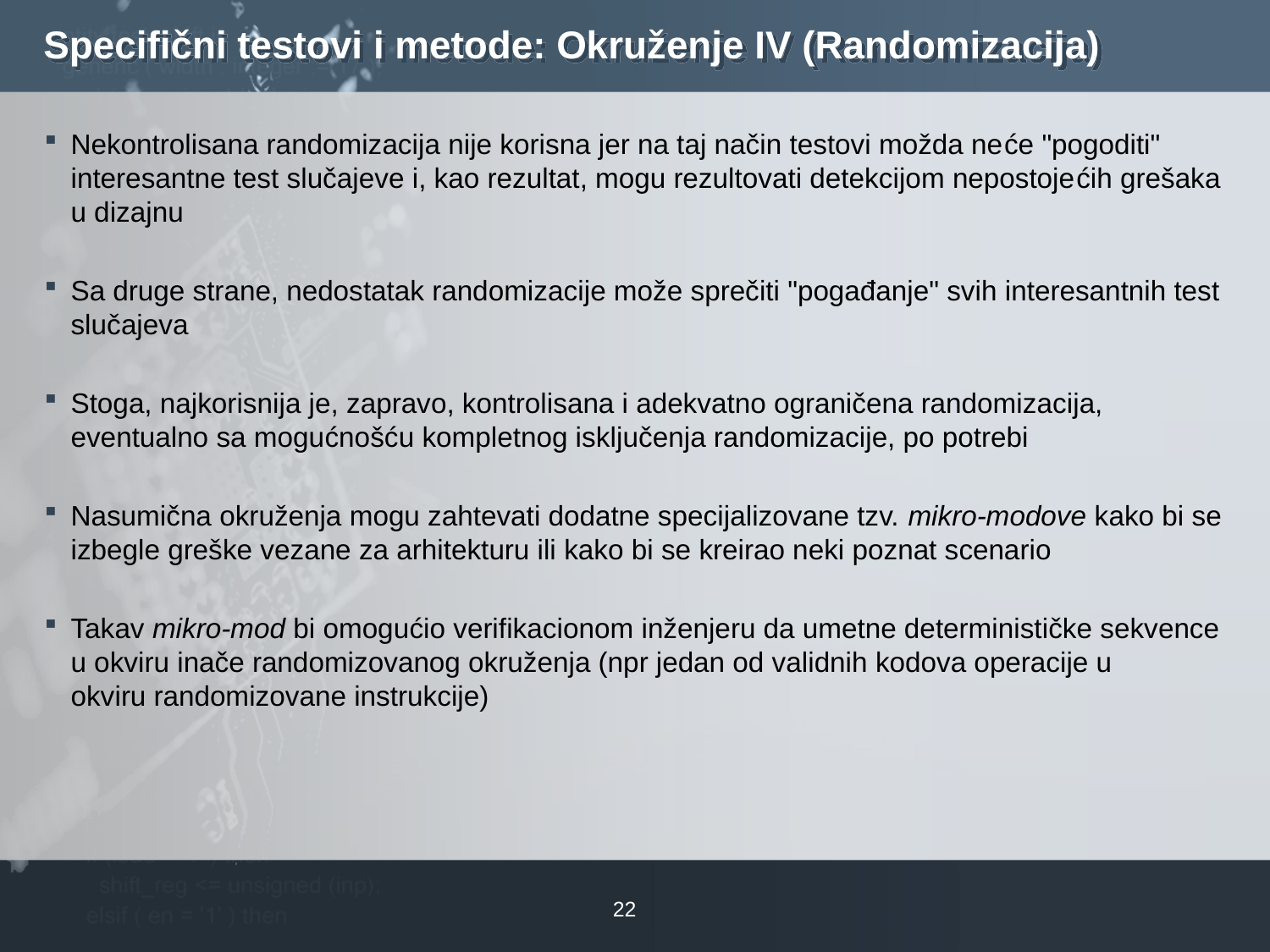

# Specifični testovi i metode: Okruženje IV (Randomizacija)
Nekontrolisana randomizacija nije korisna jer na taj način testovi možda neće "pogoditi" interesantne test slučajeve i, kao rezultat, mogu rezultovati detekcijom nepostojećih grešaka u dizajnu

Sa druge strane, nedostatak randomizacije može sprečiti "pogađanje" svih interesantnih test slučajeva

Stoga, najkorisnija je, zapravo, kontrolisana i adekvatno ograničena randomizacija, eventualno sa mogućnošću kompletnog isključenja randomizacije, po potrebi

Nasumična okruženja mogu zahtevati dodatne specijalizovane tzv. mikro-modove kako bi se izbegle greške vezane za arhitekturu ili kako bi se kreirao neki poznat scenario

Takav mikro-mod bi omogućio verifikacionom inženjeru da umetne determinističke sekvence u okviru inače randomizovanog okruženja (npr jedan od validnih kodova operacije u okviru randomizovane instrukcije)
22